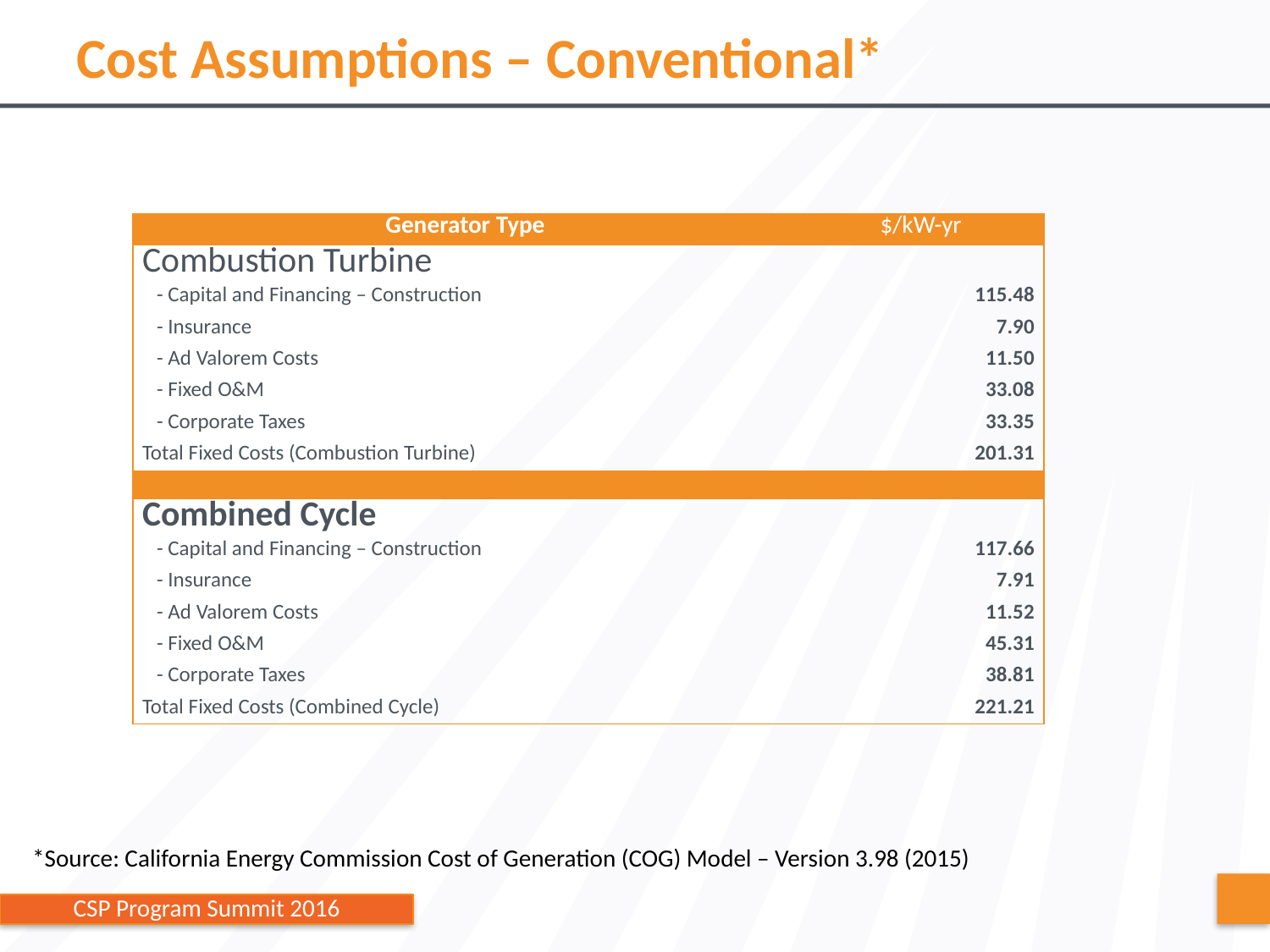

# Cost Assumptions – Conventional*
| Generator Type | $/kW-yr |
| --- | --- |
| Combustion Turbine |  |
| - Capital and Financing – Construction | 115.48 |
| - Insurance | 7.90 |
| - Ad Valorem Costs | 11.50 |
| - Fixed O&M | 33.08 |
| - Corporate Taxes | 33.35 |
| Total Fixed Costs (Combustion Turbine) | 201.31 |
|  |  |
| Combined Cycle |  |
| - Capital and Financing – Construction | 117.66 |
| - Insurance | 7.91 |
| - Ad Valorem Costs | 11.52 |
| - Fixed O&M | 45.31 |
| - Corporate Taxes | 38.81 |
| Total Fixed Costs (Combined Cycle) | 221.21 |
*Source: California Energy Commission Cost of Generation (COG) Model – Version 3.98 (2015)